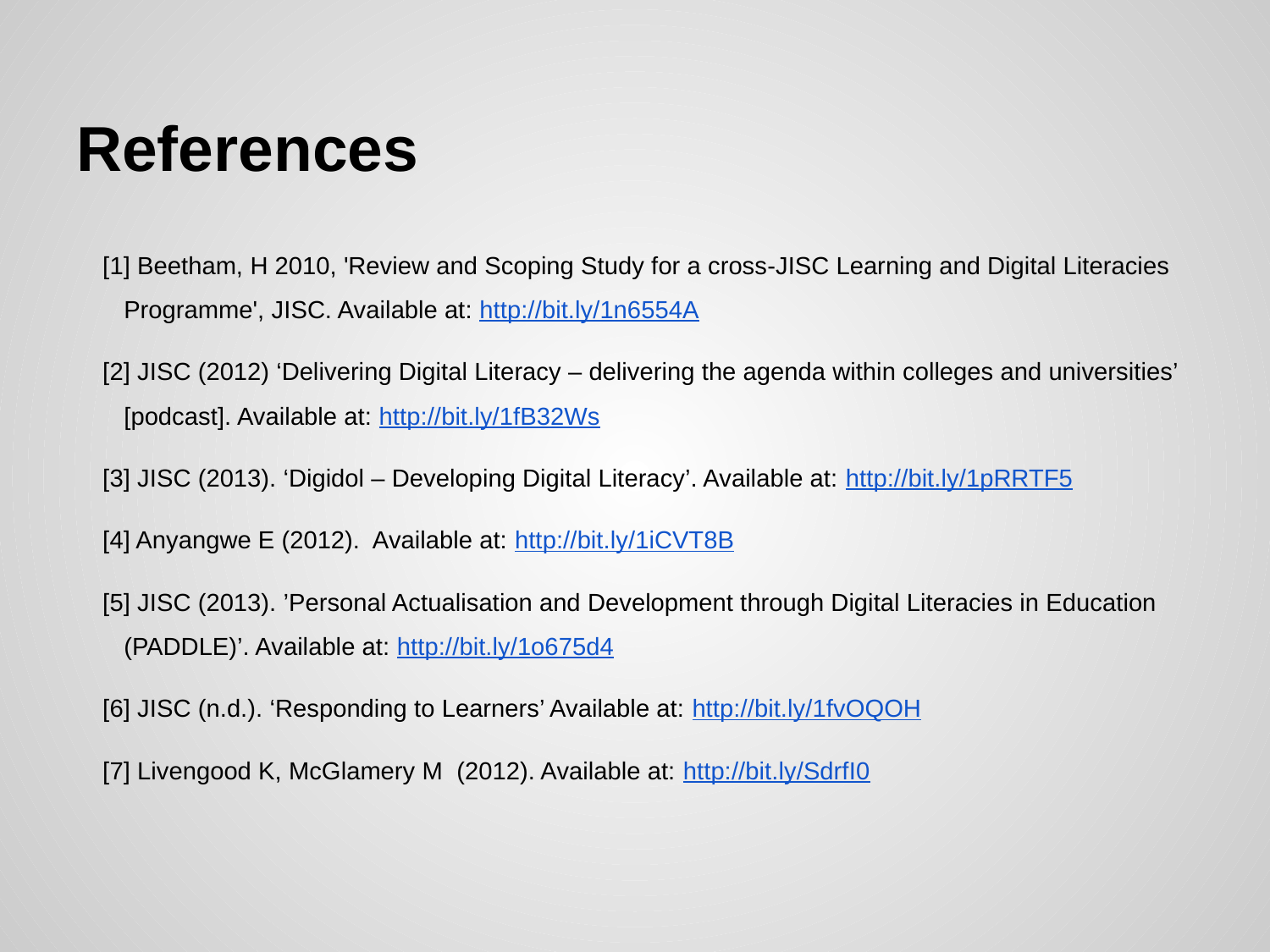

# References
[1] Beetham, H 2010, 'Review and Scoping Study for a cross-JISC Learning and Digital Literacies Programme', JISC. Available at: http://bit.ly/1n6554A
[2] JISC (2012) ‘Delivering Digital Literacy – delivering the agenda within colleges and universities’ [podcast]. Available at: http://bit.ly/1fB32Ws
[3] JISC (2013). ‘Digidol – Developing Digital Literacy’. Available at: http://bit.ly/1pRRTF5
[4] Anyangwe E (2012).  Available at: http://bit.ly/1iCVT8B
[5] JISC (2013). ’Personal Actualisation and Development through Digital Literacies in Education (PADDLE)’. Available at: http://bit.ly/1o675d4
[6] JISC (n.d.). ‘Responding to Learners’ Available at: http://bit.ly/1fvOQOH
[7] Livengood K, McGlamery M  (2012). Available at: http://bit.ly/SdrfI0